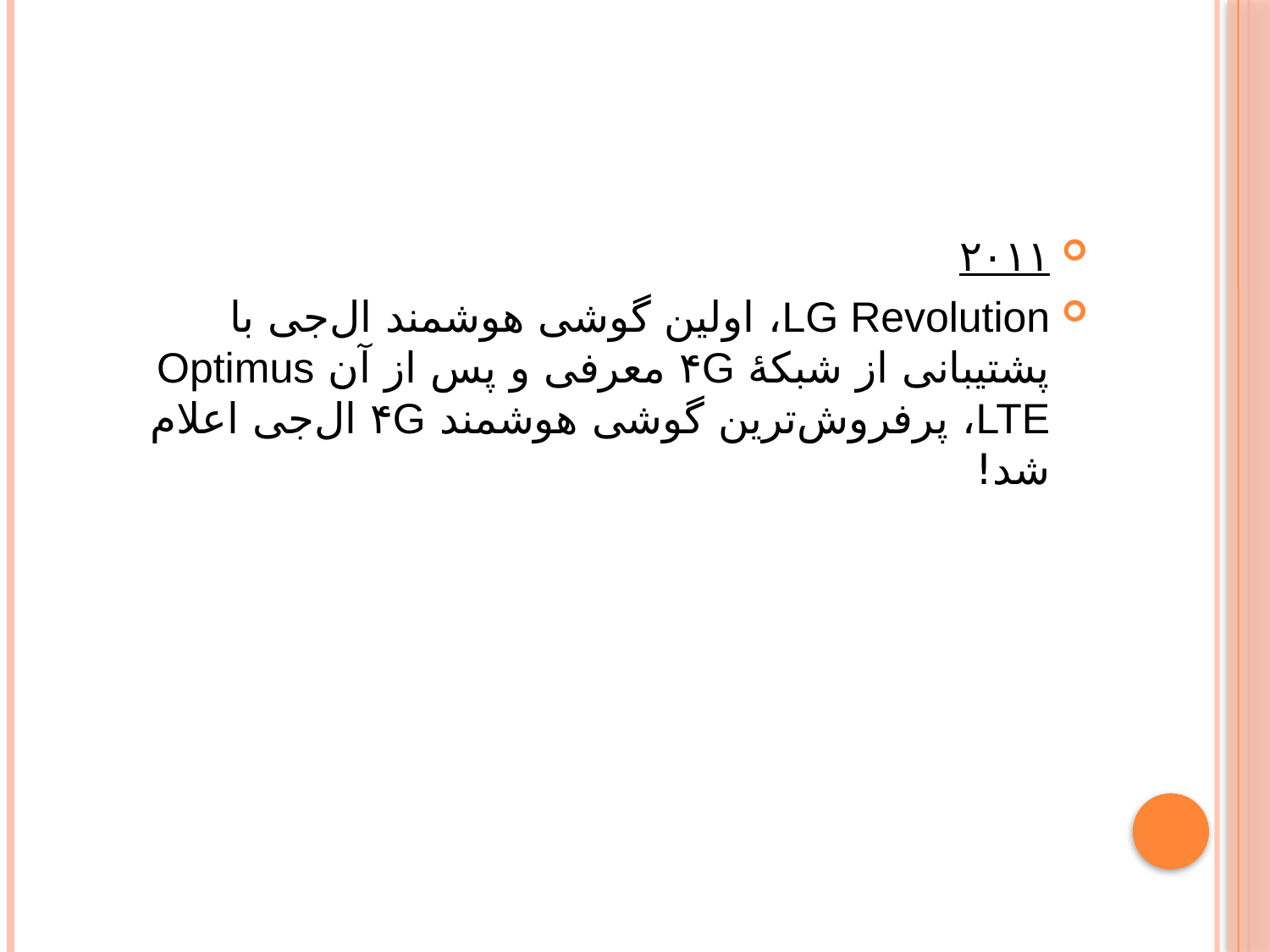

#
۲۰۱۱
LG Revolution، اولین گوشی هوشمند ال‌جی با پشتیبانی از شبکۀ ۴G معرفی و پس از آن Optimus LTE، پرفروش‌ترین گوشی هوشمند ۴G ال‌جی اعلام شد!